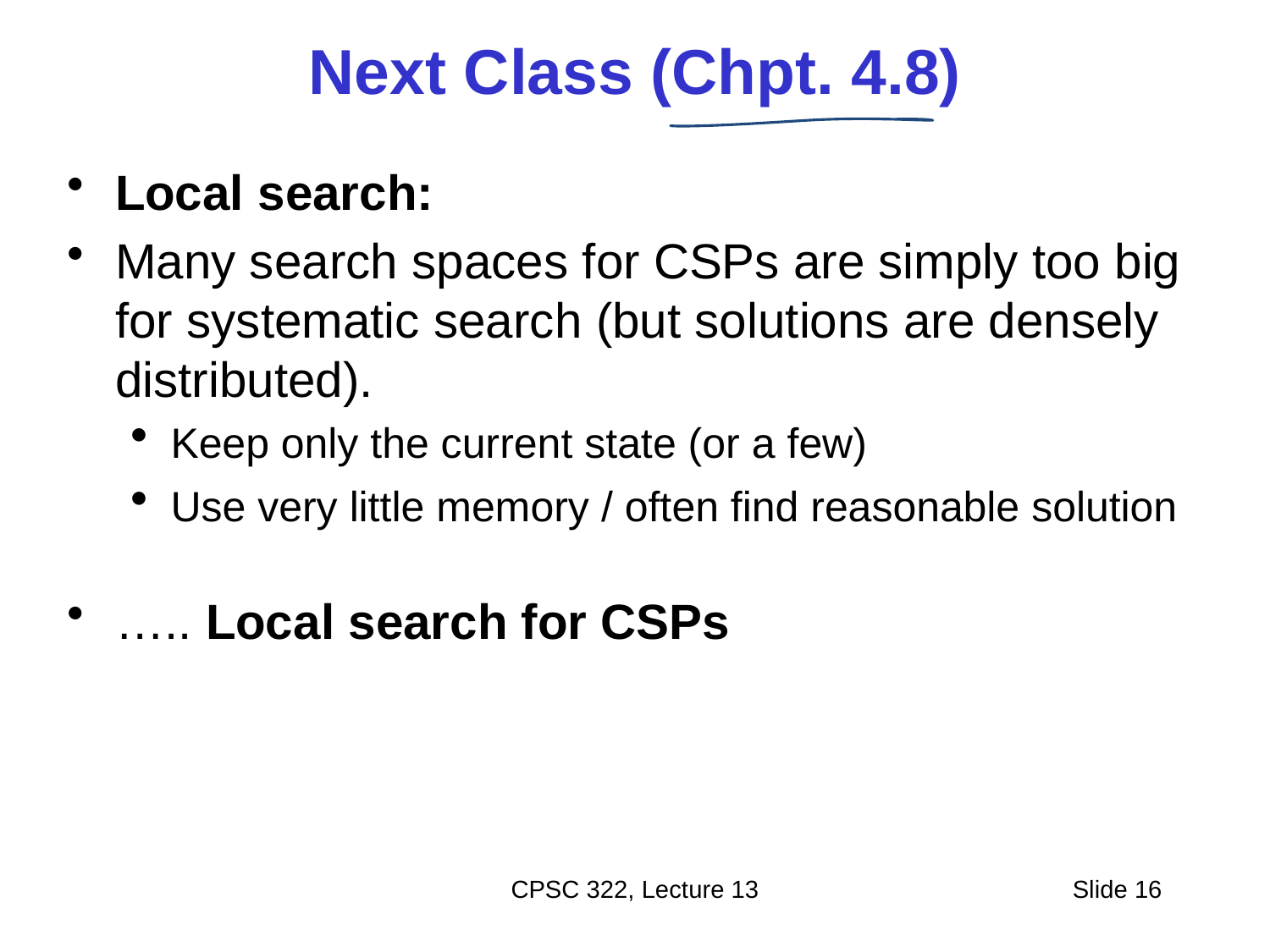

# Next Class (Chpt. 4.8)
Local search:
Many search spaces for CSPs are simply too big for systematic search (but solutions are densely distributed).
Keep only the current state (or a few)
Use very little memory / often find reasonable solution

….. Local search for CSPs

CPSC 322, Lecture 13
Slide 16